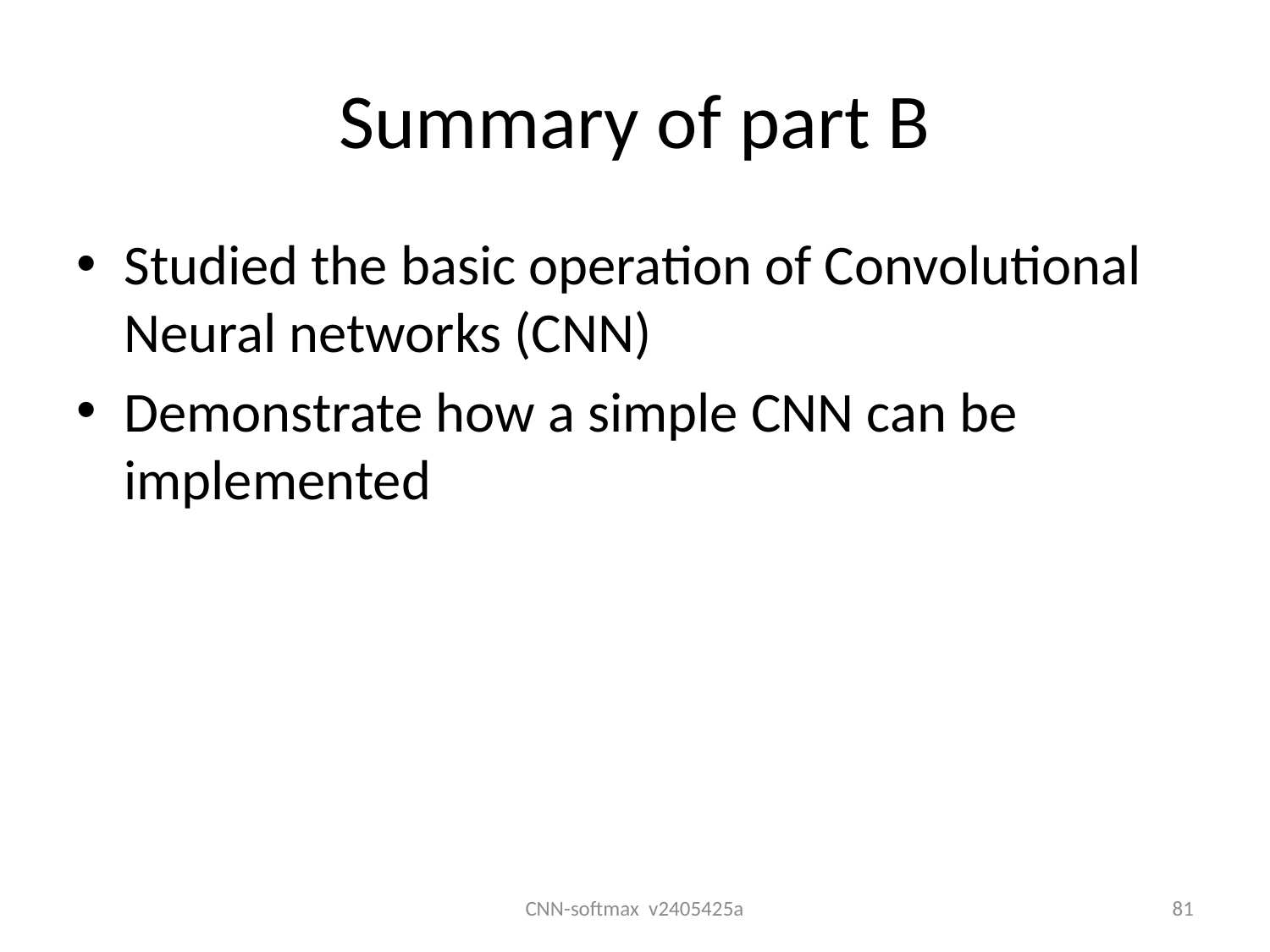

# Summary of part B
Studied the basic operation of Convolutional Neural networks (CNN)
Demonstrate how a simple CNN can be implemented

CNN-softmax  v2405425a
81